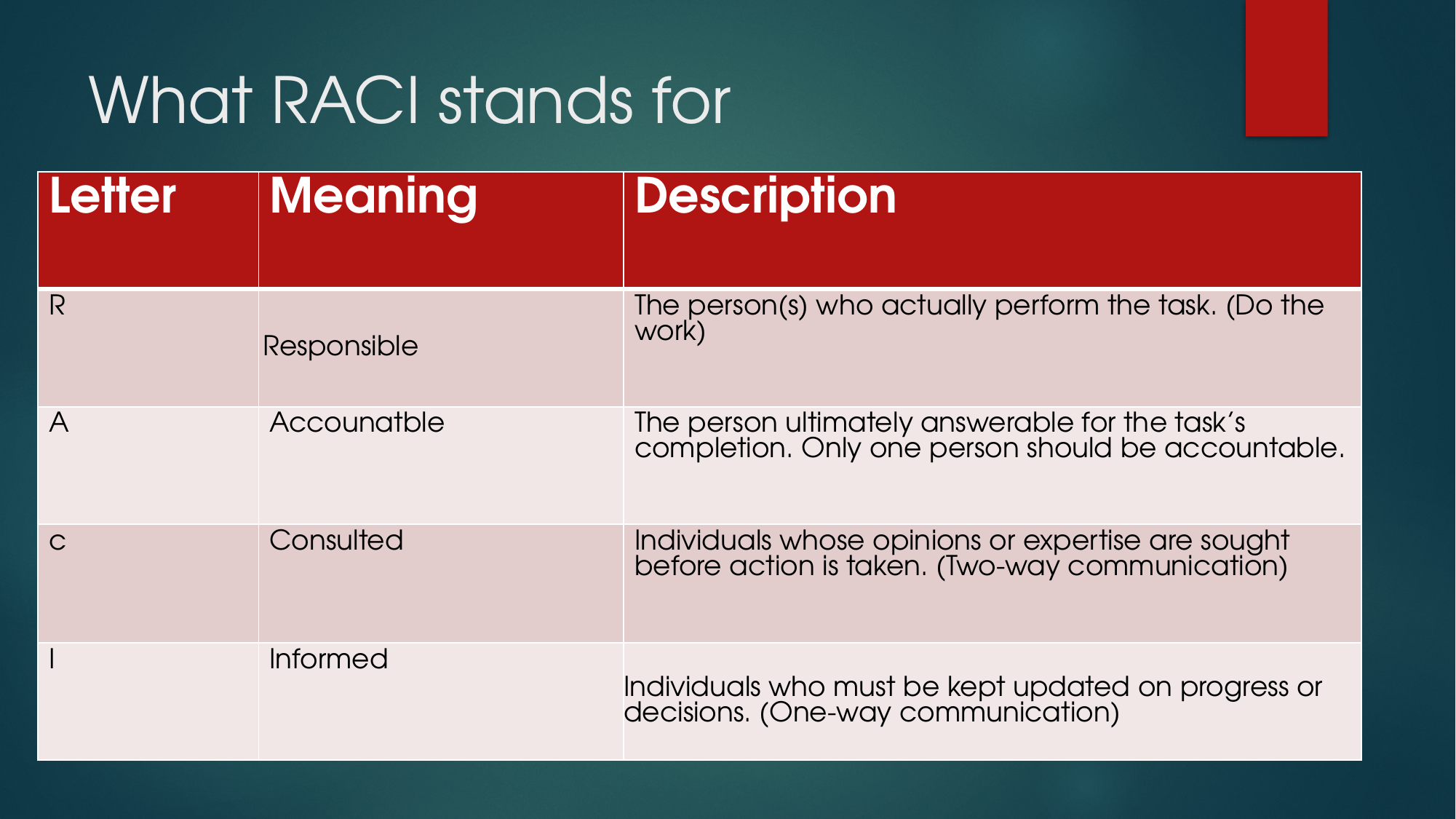

# What RACI stands for
| Letter | Meaning | Description |
| --- | --- | --- |
| R | Responsible | The person(s) who actually perform the task. (Do the work) |
| A | Accounatble | The person ultimately answerable for the task’s completion. Only one person should be accountable. |
| c | Consulted | Individuals whose opinions or expertise are sought before action is taken. (Two-way communication) |
| I | Informed | Individuals who must be kept updated on progress or decisions. (One-way communication) |